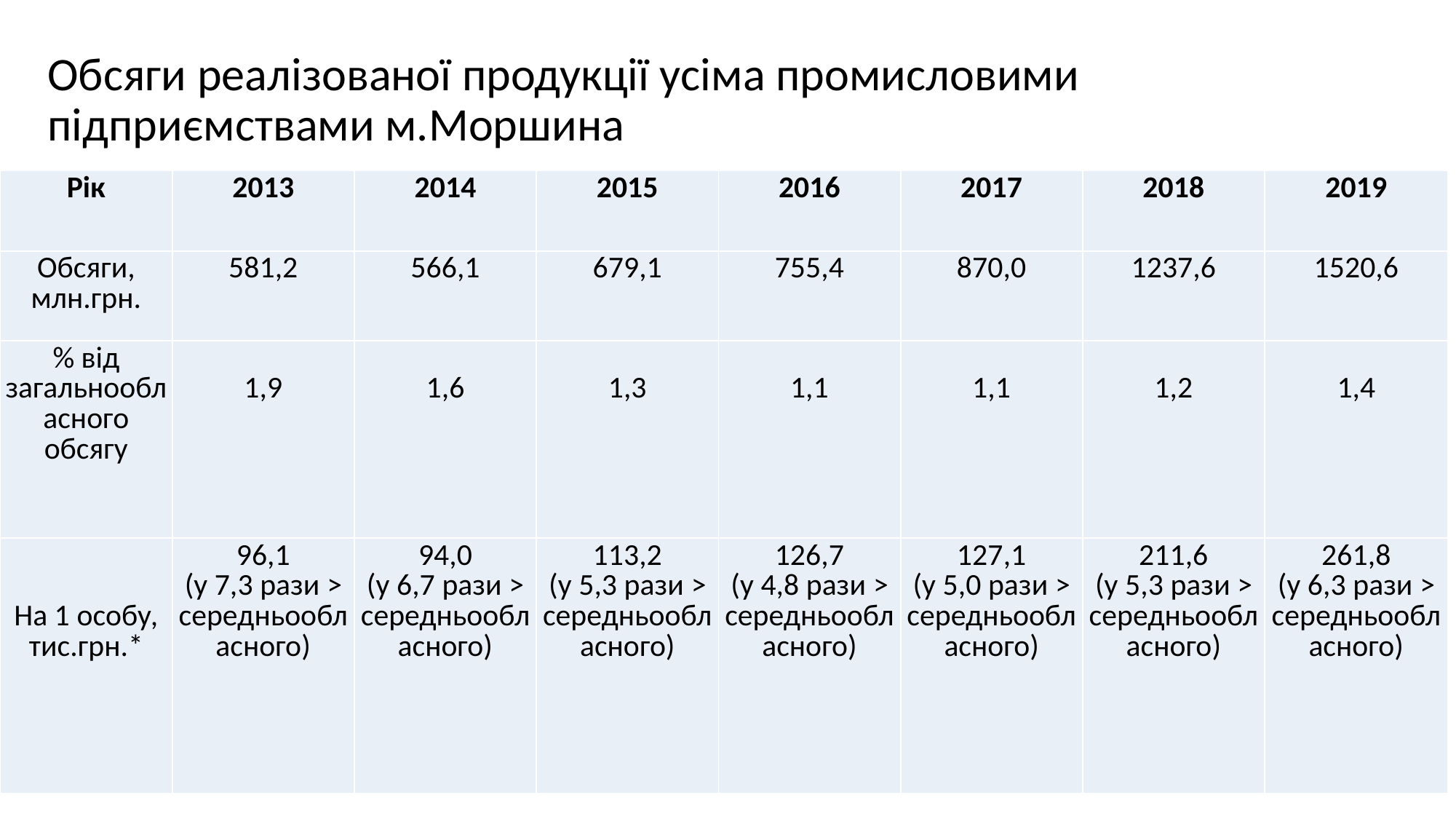

# Обсяги реалізованої продукції усіма промисловими підприємствами м.Моршина
| Рік | 2013 | 2014 | 2015 | 2016 | 2017 | 2018 | 2019 |
| --- | --- | --- | --- | --- | --- | --- | --- |
| Обсяги, млн.грн. | 581,2 | 566,1 | 679,1 | 755,4 | 870,0 | 1237,6 | 1520,6 |
| % від загальнообласного обсягу | 1,9 | 1,6 | 1,3 | 1,1 | 1,1 | 1,2 | 1,4 |
| На 1 особу, тис.грн.\* | 96,1 (у 7,3 рази > середньообласного) | 94,0 (у 6,7 рази > середньообласного) | 113,2 (у 5,3 рази > середньообласного) | 126,7 (у 4,8 рази > середньообласного) | 127,1 (у 5,0 рази > середньообласного) | 211,6 (у 5,3 рази > середньообласного) | 261,8 (у 6,3 рази > середньообласного) |